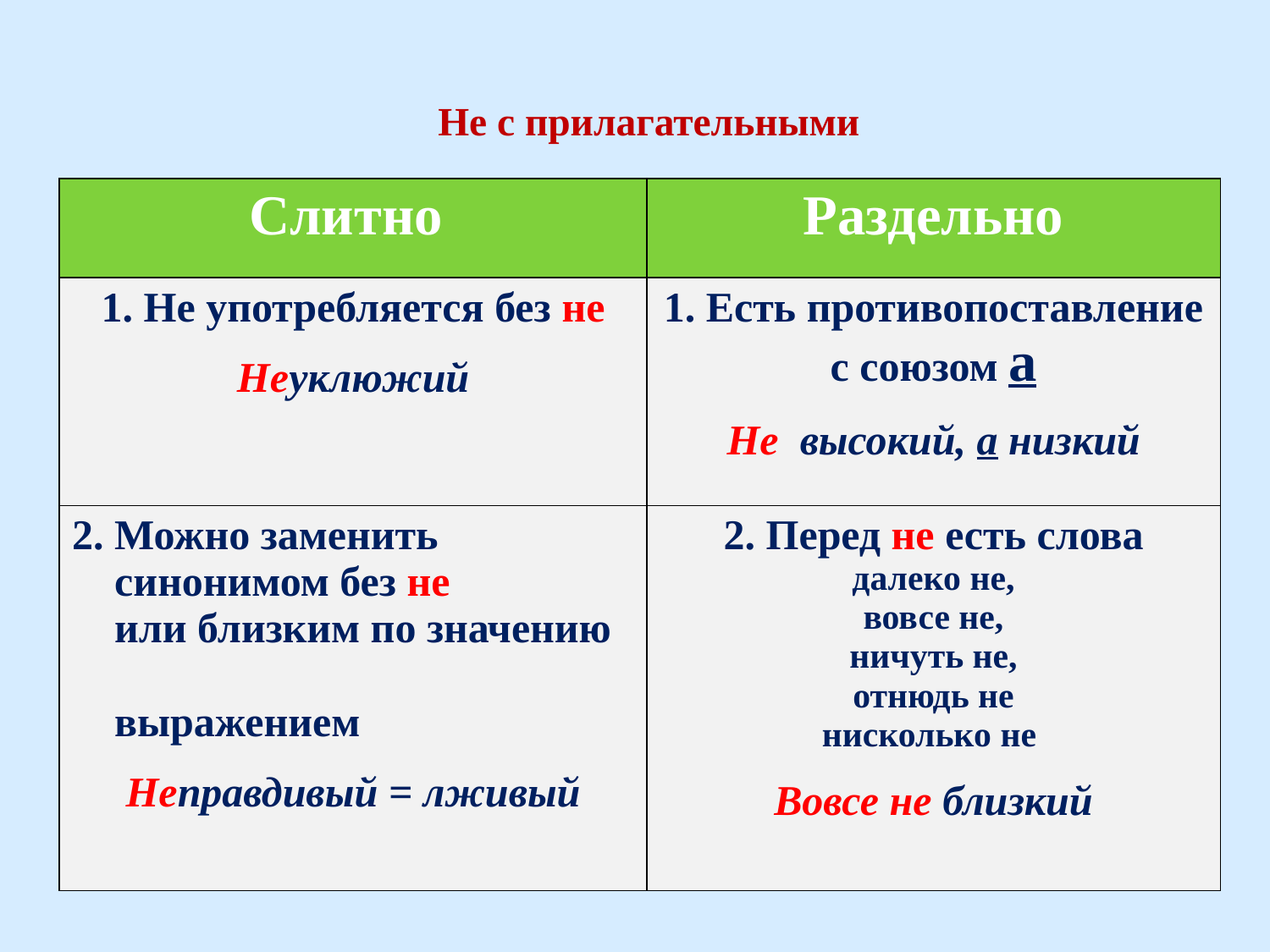

# Не с прилагательными
| Слитно | Раздельно |
| --- | --- |
| 1. Не употребляется без не Неуклюжий | 1. Есть противопоставление с союзом а Не высокий, а низкий |
| 2. Можно заменить синонимом без не или близким по значению выражением Неправдивый = лживый | 2. Перед не есть слова далеко не, вовсе не, ничуть не, отнюдь не нисколько не Вовсе не близкий |